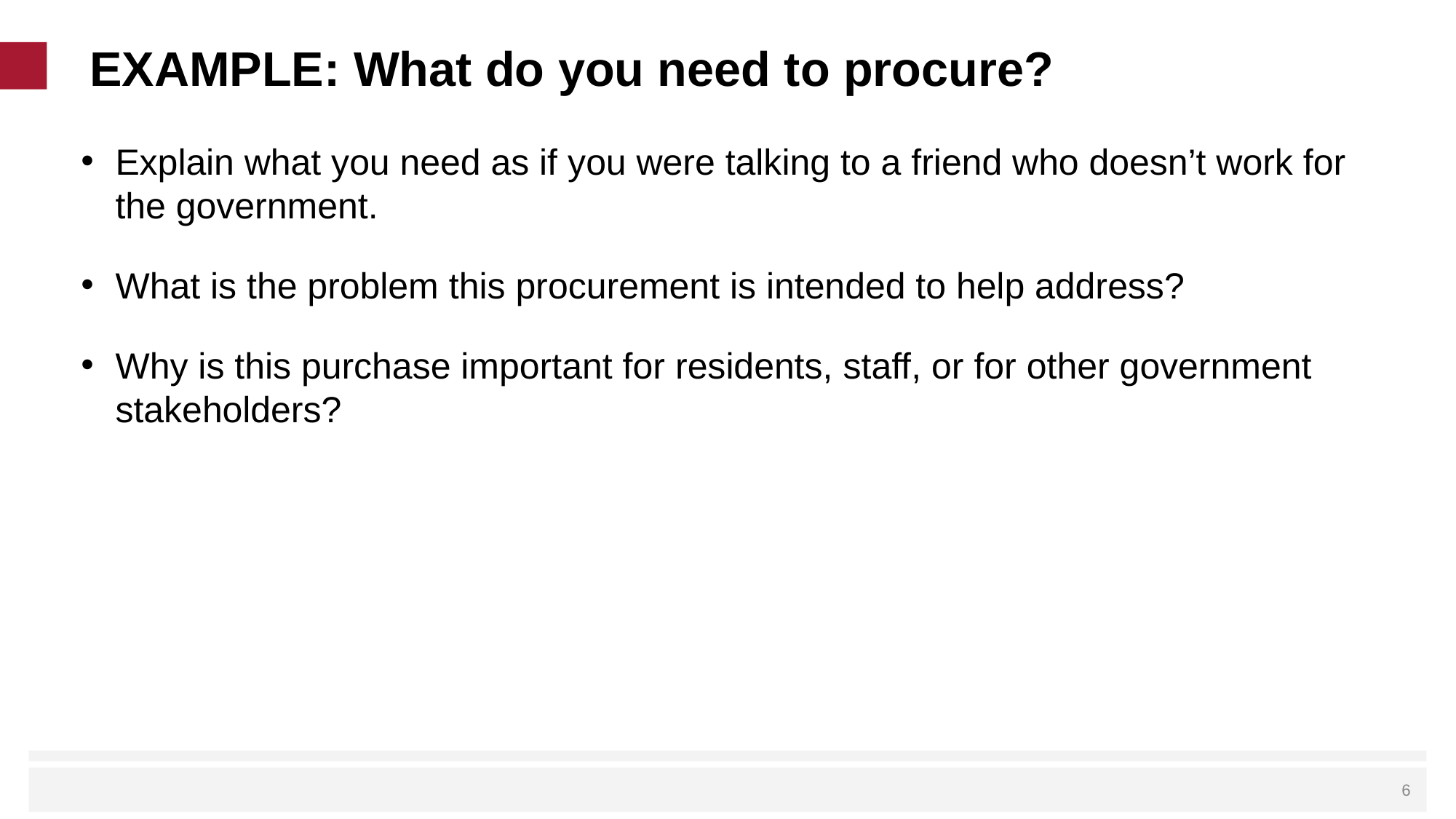

# EXAMPLE: What do you need to procure?
Explain what you need as if you were talking to a friend who doesn’t work for the government.
What is the problem this procurement is intended to help address?
Why is this purchase important for residents, staff, or for other government stakeholders?

   6